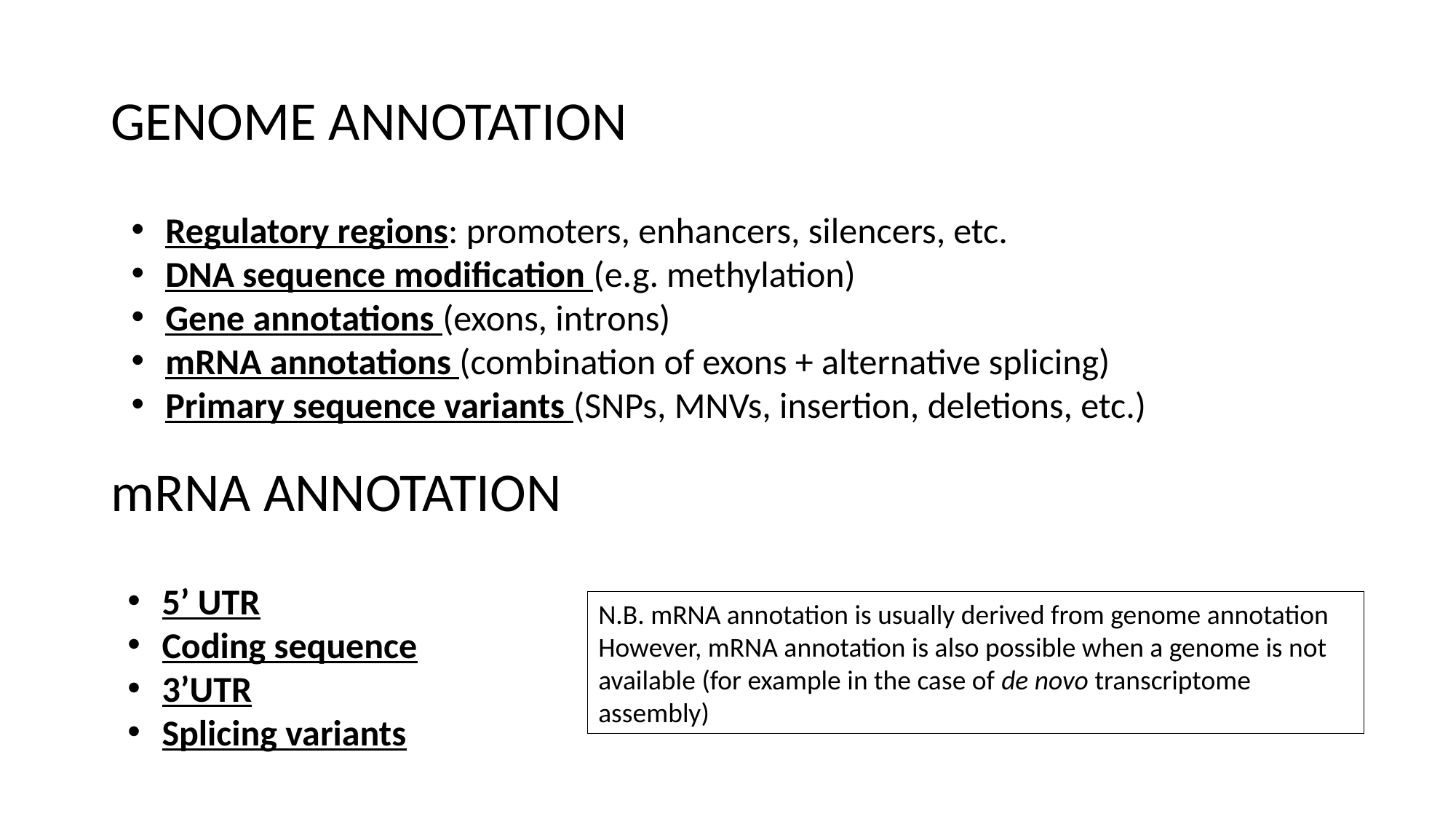

# GENOME ANNOTATION
Regulatory regions: promoters, enhancers, silencers, etc.
DNA sequence modification (e.g. methylation)
Gene annotations (exons, introns)
mRNA annotations (combination of exons + alternative splicing)
Primary sequence variants (SNPs, MNVs, insertion, deletions, etc.)
mRNA ANNOTATION
5’ UTR
Coding sequence
3’UTR
Splicing variants
N.B. mRNA annotation is usually derived from genome annotation
However, mRNA annotation is also possible when a genome is not available (for example in the case of de novo transcriptome assembly)